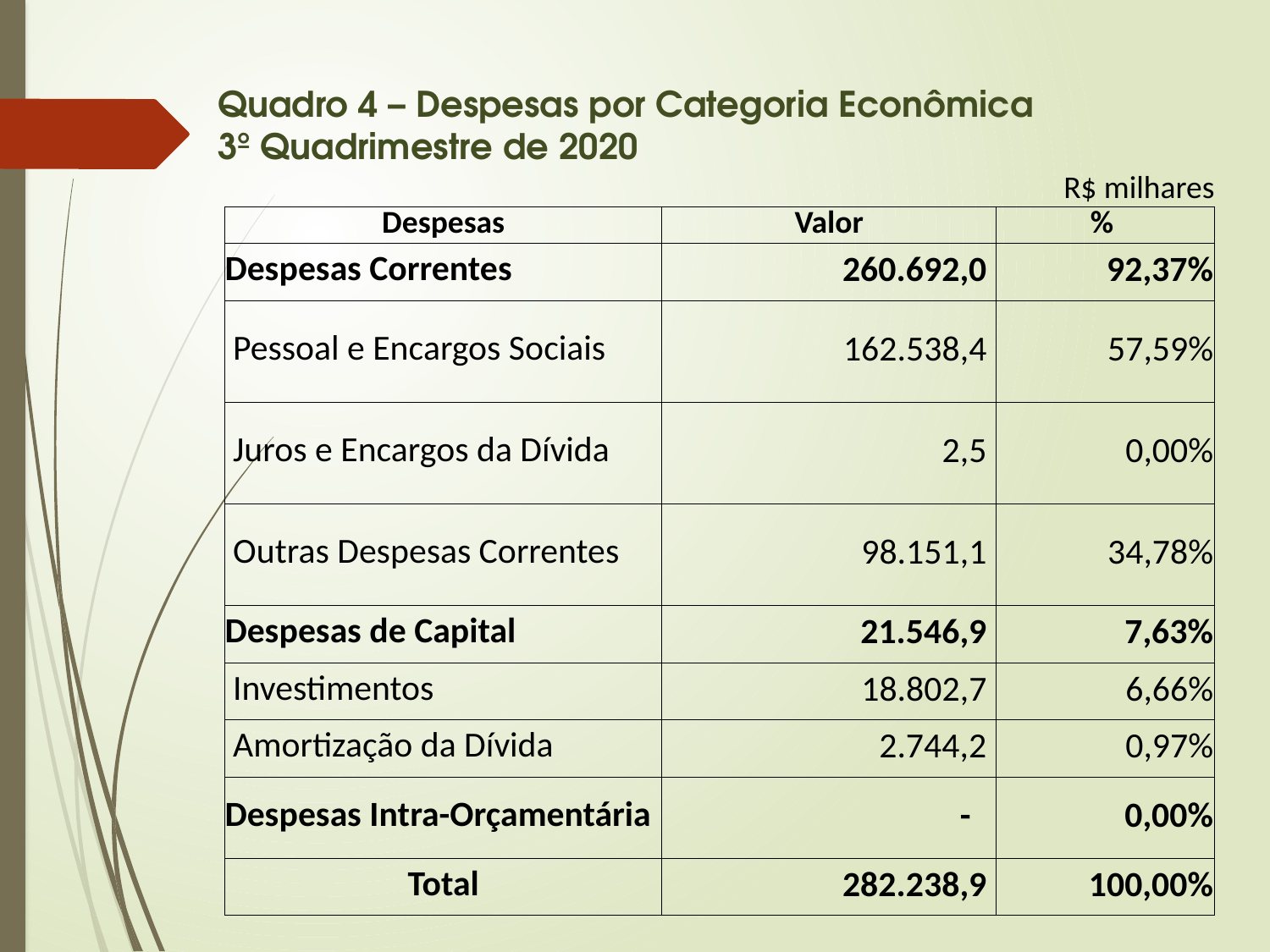

# Quadro 4 – Despesas por Categoria Econômica 3º Quadrimestre de 2020
|  |  |  | R$ milhares |
| --- | --- | --- | --- |
| Despesas | Valor |  | % |
| Despesas Correntes | 260.692,0 |  | 92,37% |
| Pessoal e Encargos Sociais | 162.538,4 |  | 57,59% |
| Juros e Encargos da Dívida | 2,5 |  | 0,00% |
| Outras Despesas Correntes | 98.151,1 |  | 34,78% |
| Despesas de Capital | 21.546,9 |  | 7,63% |
| Investimentos | 18.802,7 |  | 6,66% |
| Amortização da Dívida | 2.744,2 |  | 0,97% |
| Despesas Intra-Orçamentária | - |  | 0,00% |
| Total | 282.238,9 |  | 100,00% |